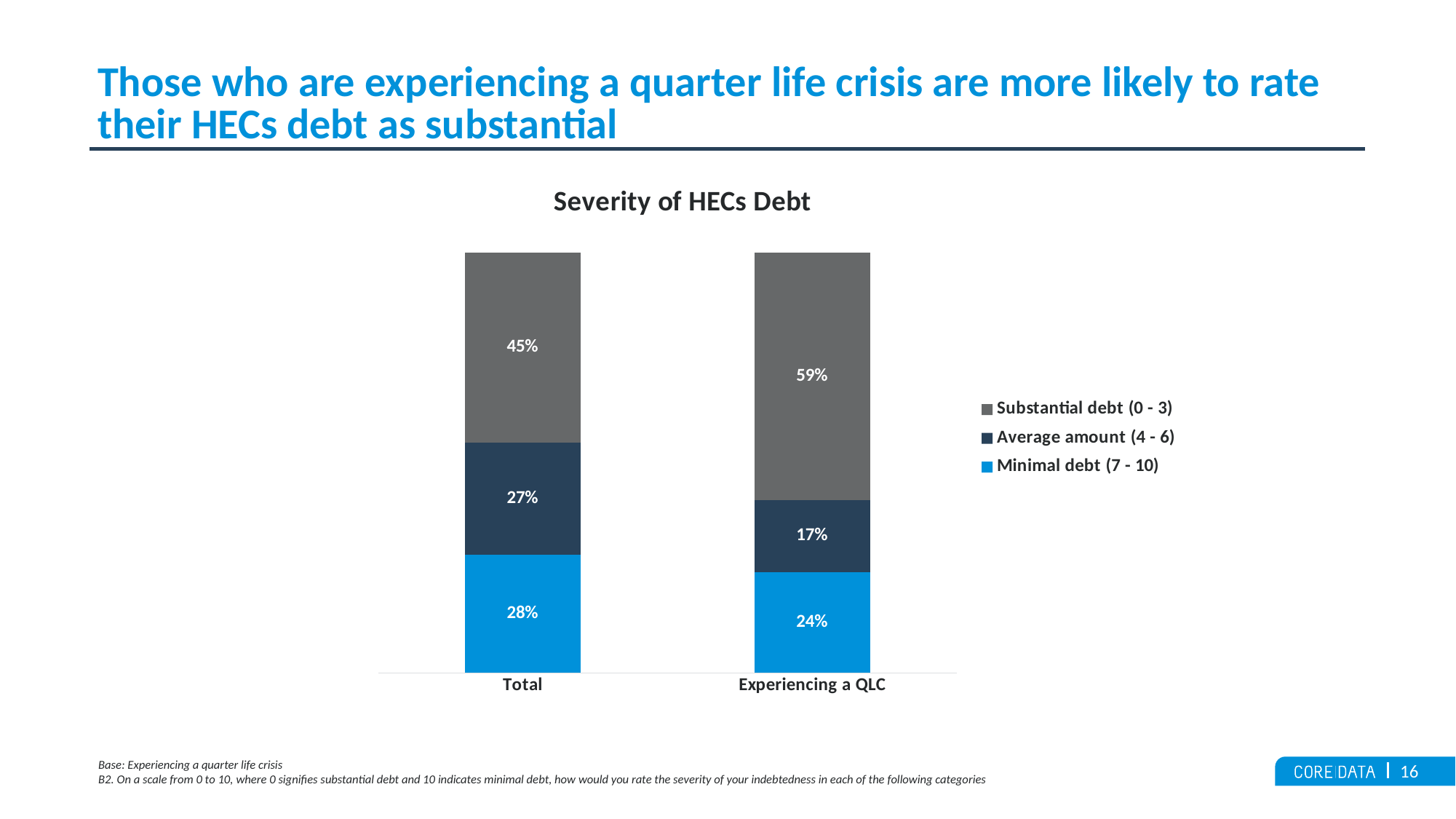

# Those who are experiencing a quarter life crisis are more likely to rate their HECs debt as substantial

### Chart: Severity of HECs Debt

| Category | Minimal debt (7 - 10) | Average amount (4 - 6) | Substantial debt (0 - 3) |
|---|---|---|---|
| Total | 0.2816326530612 | 0.265306122449 | 0.4530612244898 |
| Experiencing a QLC | 0.24 | 0.17 | 0.59 |
Base: Experiencing a quarter life crisis
B2. On a scale from 0 to 10, where 0 signifies substantial debt and 10 indicates minimal debt, how would you rate the severity of your indebtedness in each of the following categories